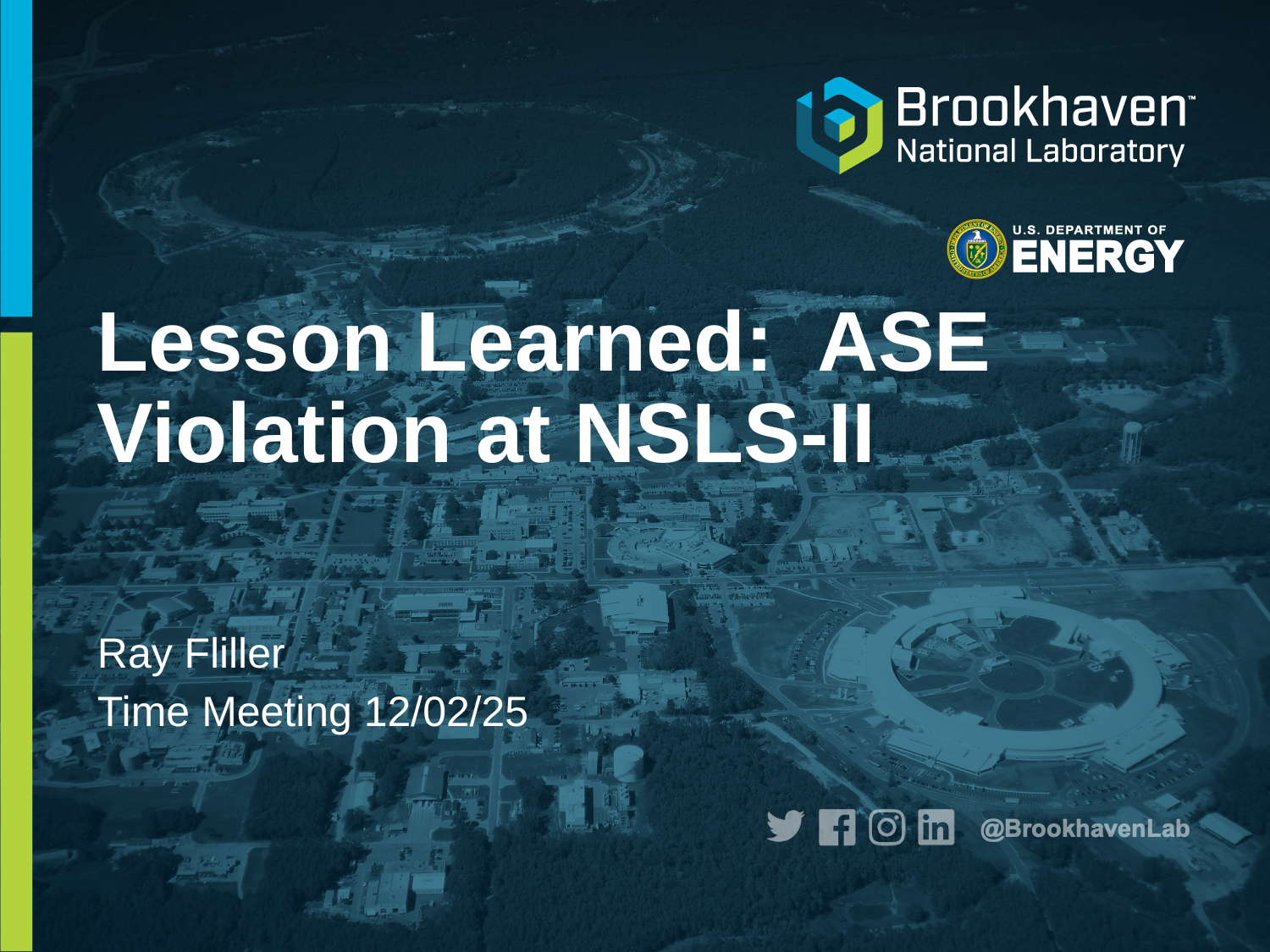

# Lesson Learned:  ASE Violation at NSLS-II
Ray Fliller
Time Meeting 12/02/25